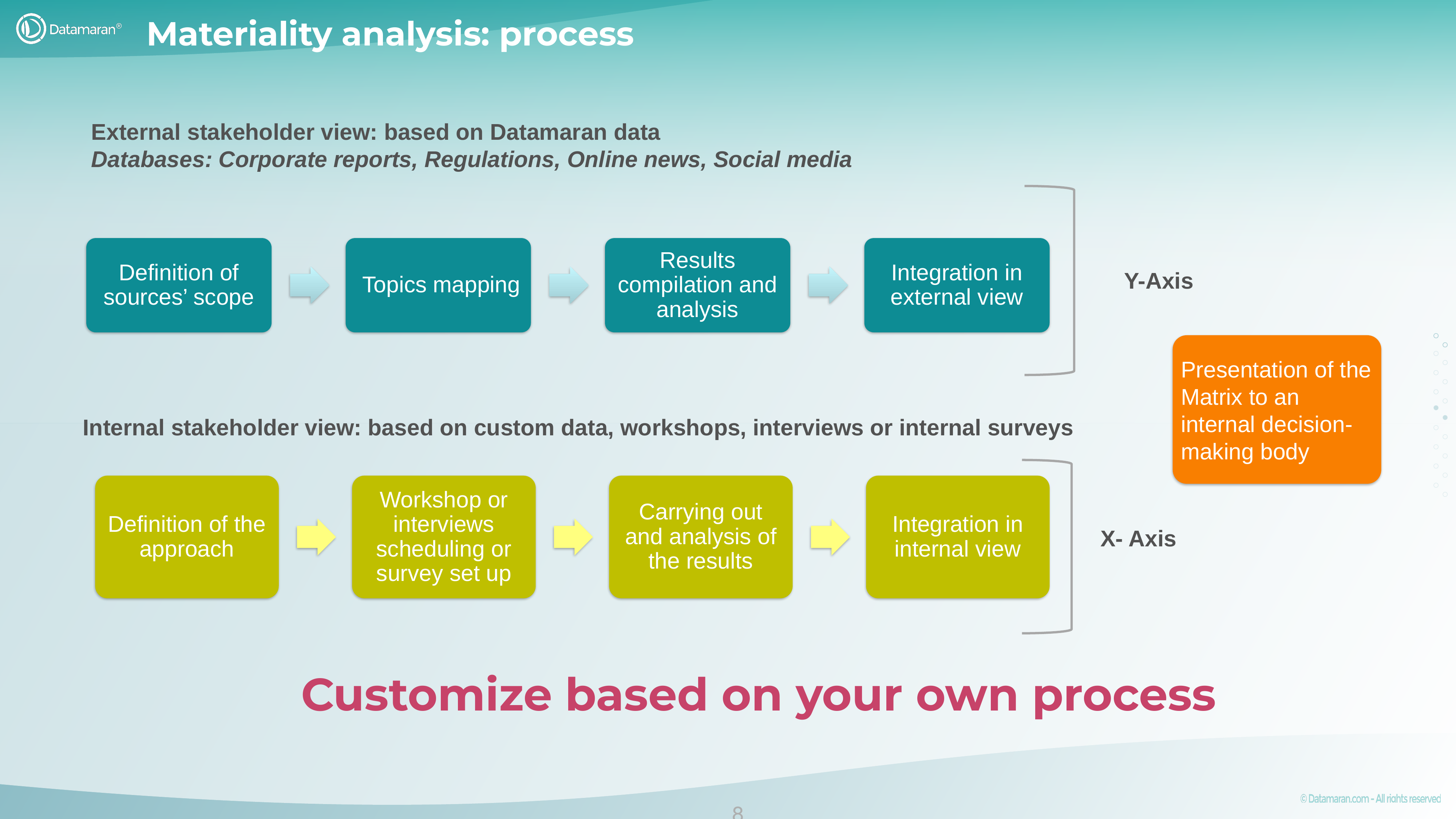

Materiality analysis: process
External stakeholder view: based on Datamaran data
Databases: Corporate reports, Regulations, Online news, Social media

Definition of sources’ scope
 Topics mapping
Results compilation and analysis
Integration in external view

Y-Axis
Presentation of the Matrix to an internal decision-making body
Internal stakeholder view: based on custom data, workshops, interviews or internal surveys

Definition of the approach
Workshop or interviews scheduling or survey set up
Carrying out and analysis of the results
Integration in internal view

X- Axis
Customize based on your own process
8